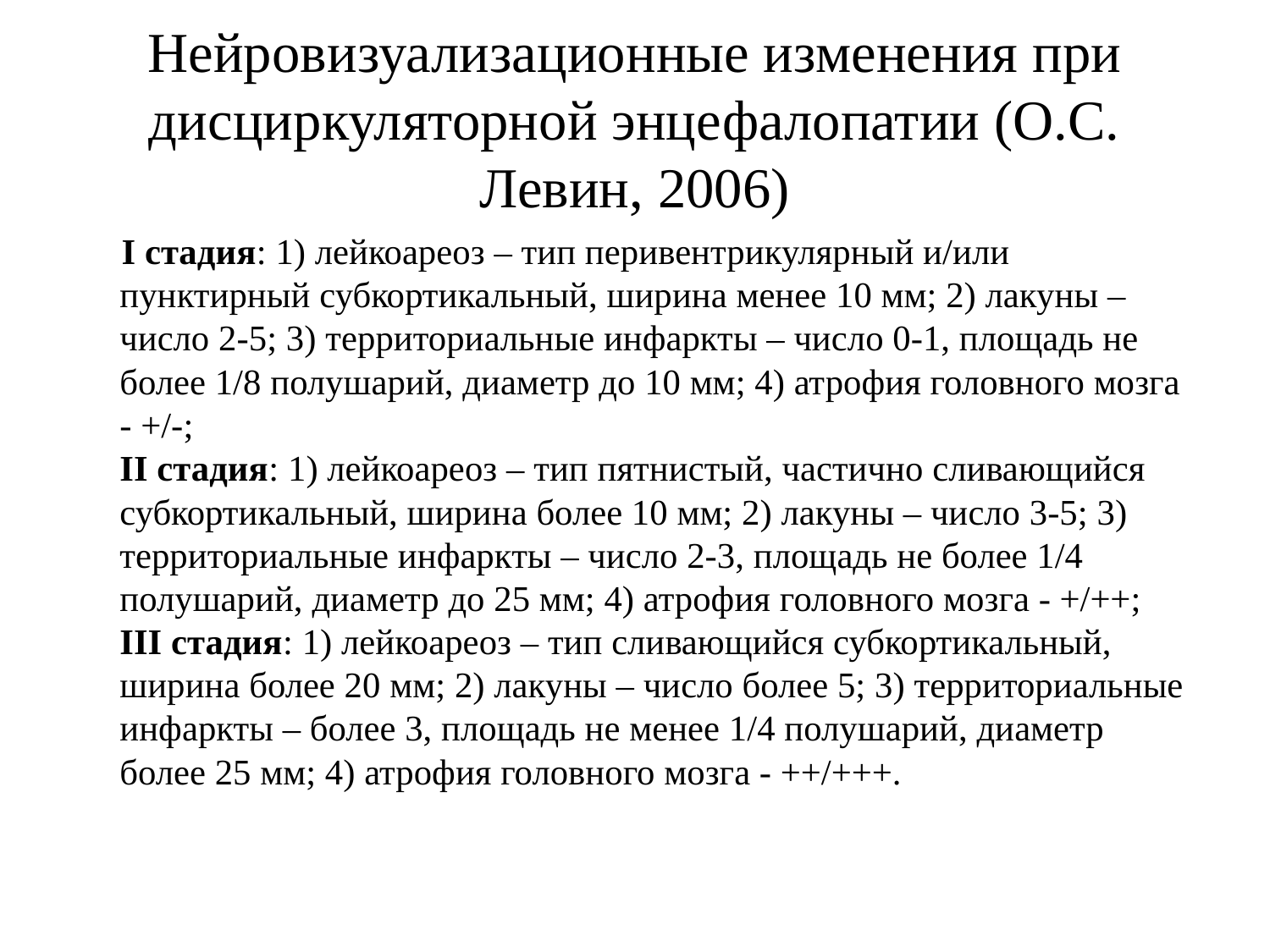

# Нейровизуализационные изменения при дисциркуляторной энцефалопатии (О.С. Левин, 2006)
     I стадия: 1) лейкоареоз – тип перивентрикулярный и/или пунктирный субкортикальный, ширина менее 10 мм; 2) лакуны – число 2-5; 3) территориальные инфаркты – число 0-1, площадь не более 1/8 полушарий, диаметр до 10 мм; 4) атрофия головного мозга - +/-;
II стадия: 1) лейкоареоз – тип пятнистый, частично сливающийся субкортикальный, ширина более 10 мм; 2) лакуны – число 3-5; 3) территориальные инфаркты – число 2-3, площадь не более 1/4 полушарий, диаметр до 25 мм; 4) атрофия головного мозга - +/++;
III стадия: 1) лейкоареоз – тип сливающийся субкортикальный, ширина более 20 мм; 2) лакуны – число более 5; 3) территориальные инфаркты – более 3, площадь не менее 1/4 полушарий, диаметр более 25 мм; 4) атрофия головного мозга - ++/+++.